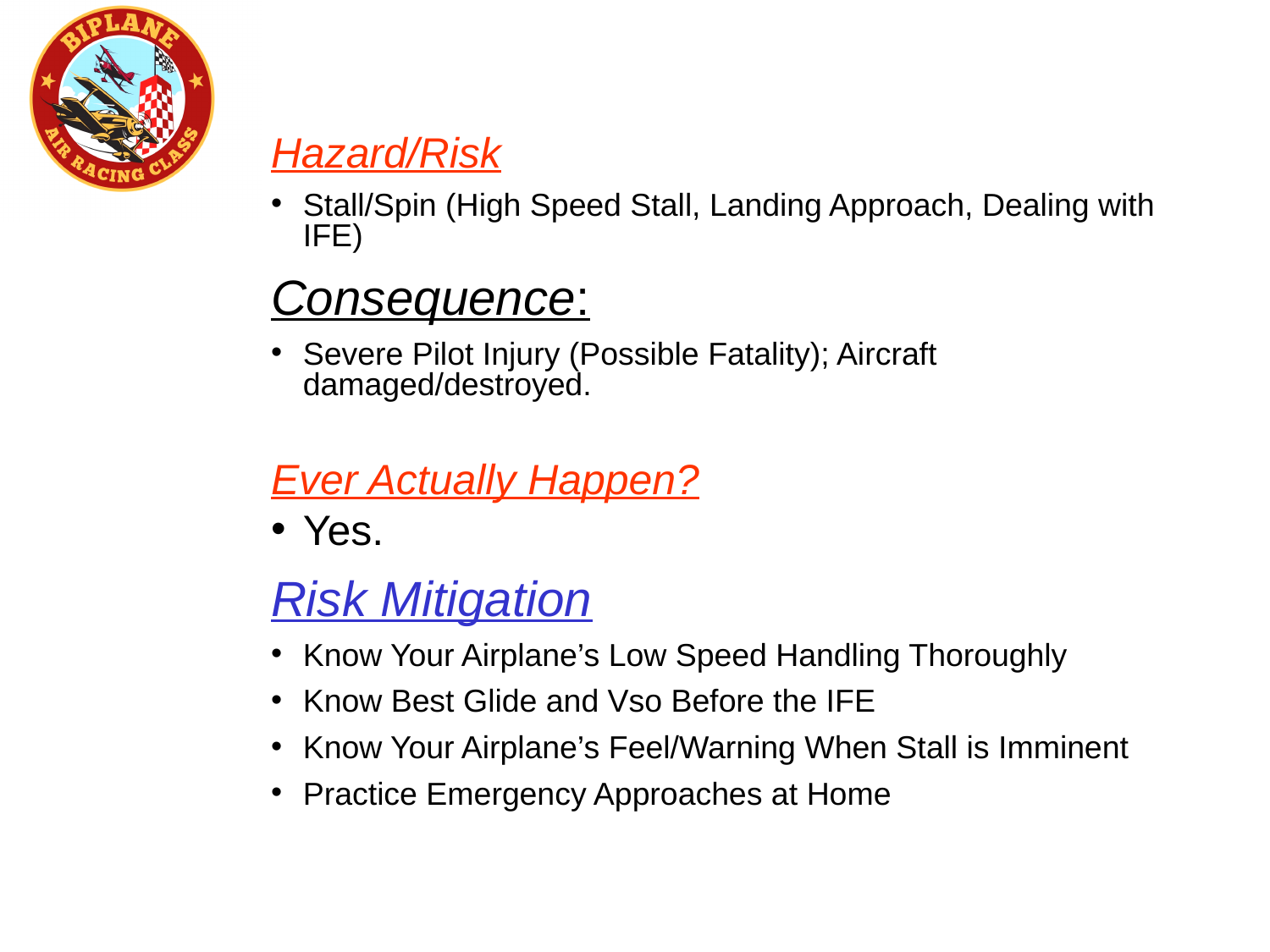

Hazard/Risk
Stall/Spin (High Speed Stall, Landing Approach, Dealing with IFE)
Consequence:
Severe Pilot Injury (Possible Fatality); Aircraft damaged/destroyed.

Ever Actually Happen?
Yes.
Risk Mitigation
Know Your Airplane’s Low Speed Handling Thoroughly
Know Best Glide and Vso Before the IFE
Know Your Airplane’s Feel/Warning When Stall is Imminent
Practice Emergency Approaches at Home